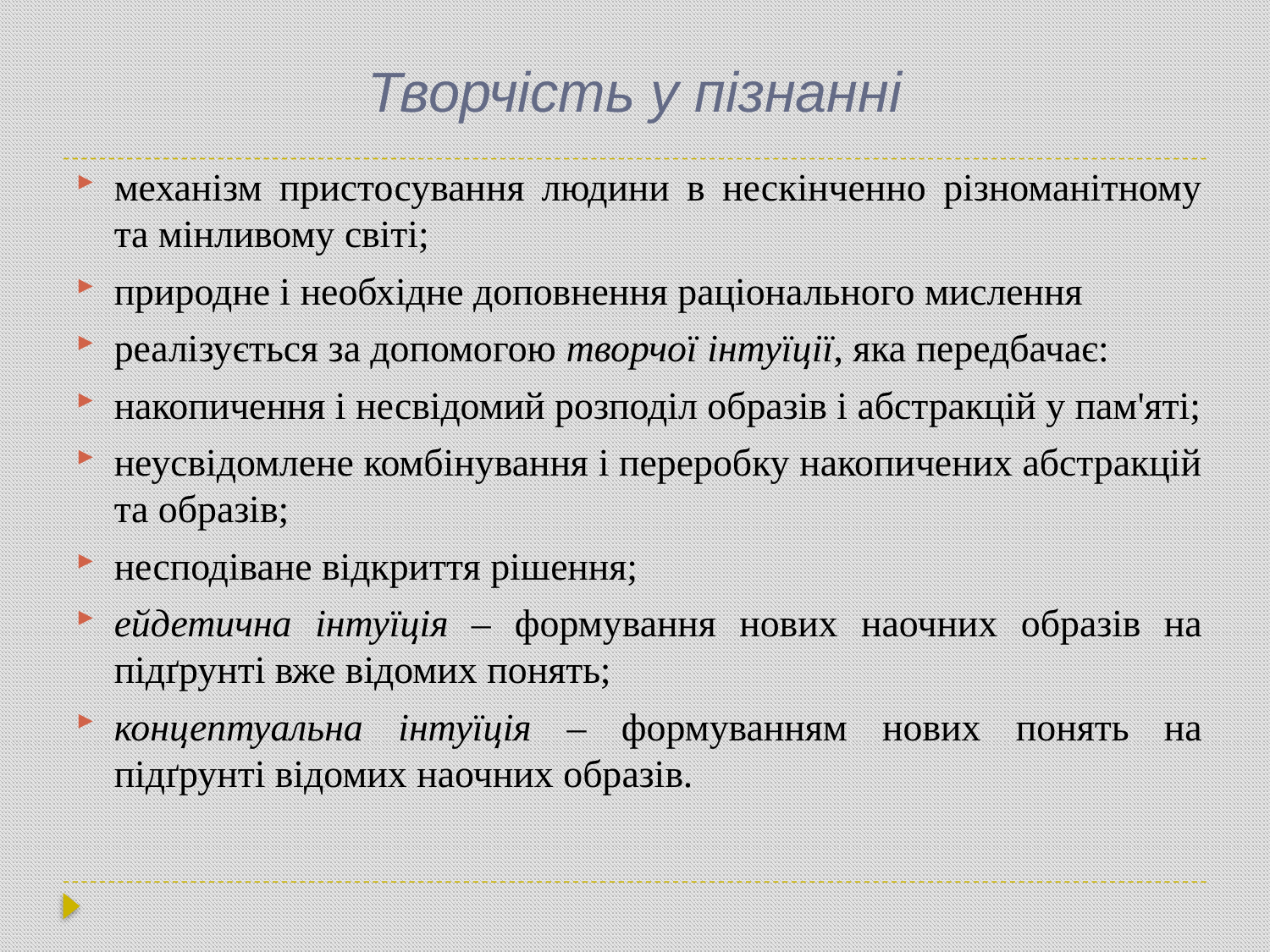

# Творчість у пізнанні
механізм пристосування людини в нескінченно різноманітному та мінливому світі;
природне і необхідне доповнення раціонального мислення
реалізується за допомогою творчої інтуїції, яка передбачає:
накопичення і несвідомий розподіл образів і абстракцій у пам'яті;
неусвідомлене комбінування і переробку накопичених абстракцій та образів;
несподіване відкриття рішення;
ейдетична інтуїція – формування нових наочних образів на підґрунті вже відомих понять;
концептуальна інтуїція – формуванням нових понять на підґрунті відомих наочних образів.